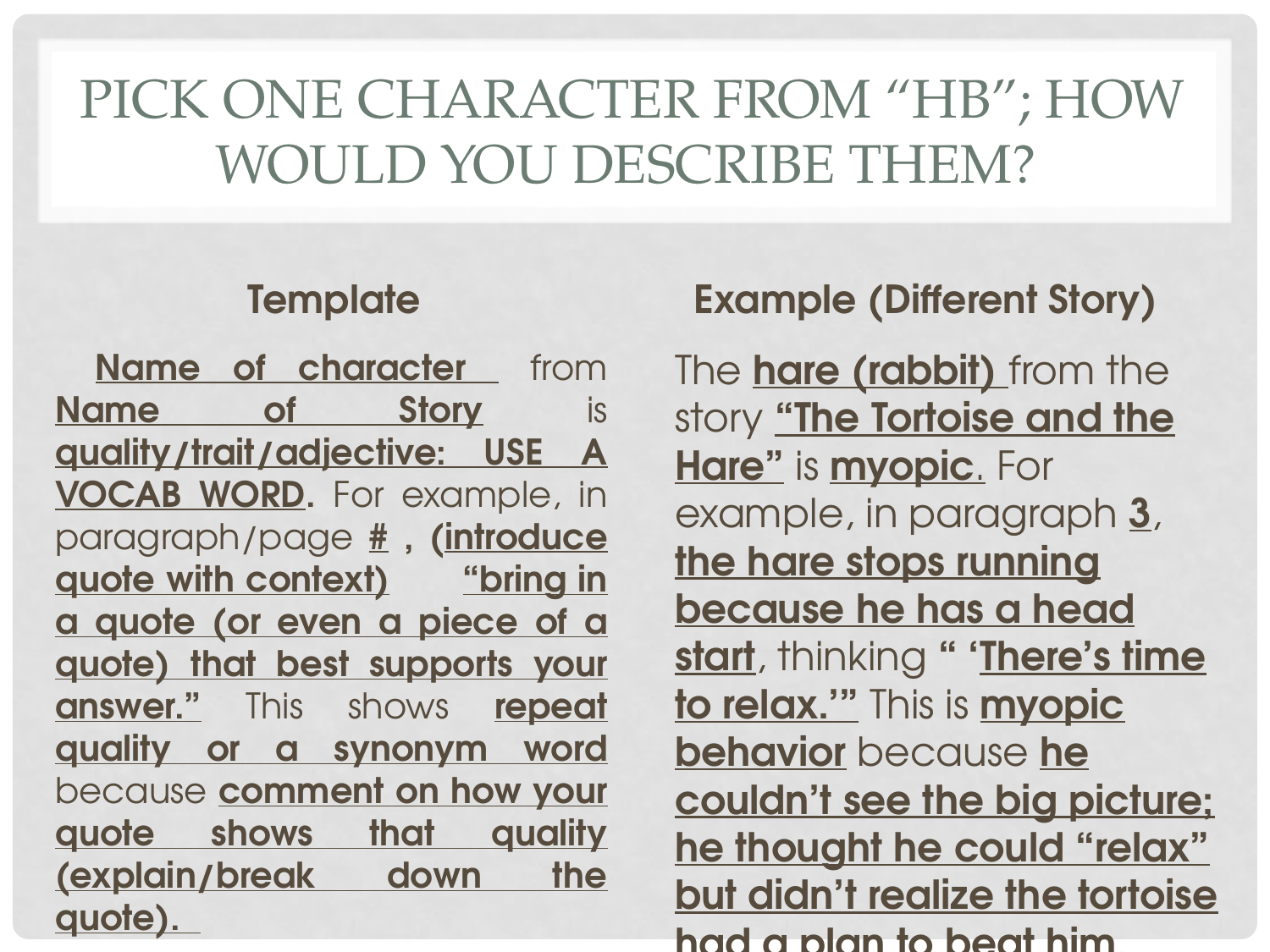

# Pick one character from “HB”; How would you describe them?
Template
Example (Different Story)
Name of character  from Name of Story is quality/trait/adjective: USE A VOCAB WORD. For example, in paragraph/page # , (introduce quote with context)       “bring in a quote (or even a piece of a quote) that best supports your answer.” This shows repeat quality or a synonym word because comment on how your quote shows that quality (explain/break down the quote).
		The hare (rabbit) from the story “The Tortoise and the Hare” is myopic. For example, in paragraph 3, the hare stops running because he has a head start, thinking “ ‘There’s time to relax.’” This is myopic behavior because he couldn’t see the big picture; he thought he could “relax” but didn’t realize the tortoise had a plan to beat him.